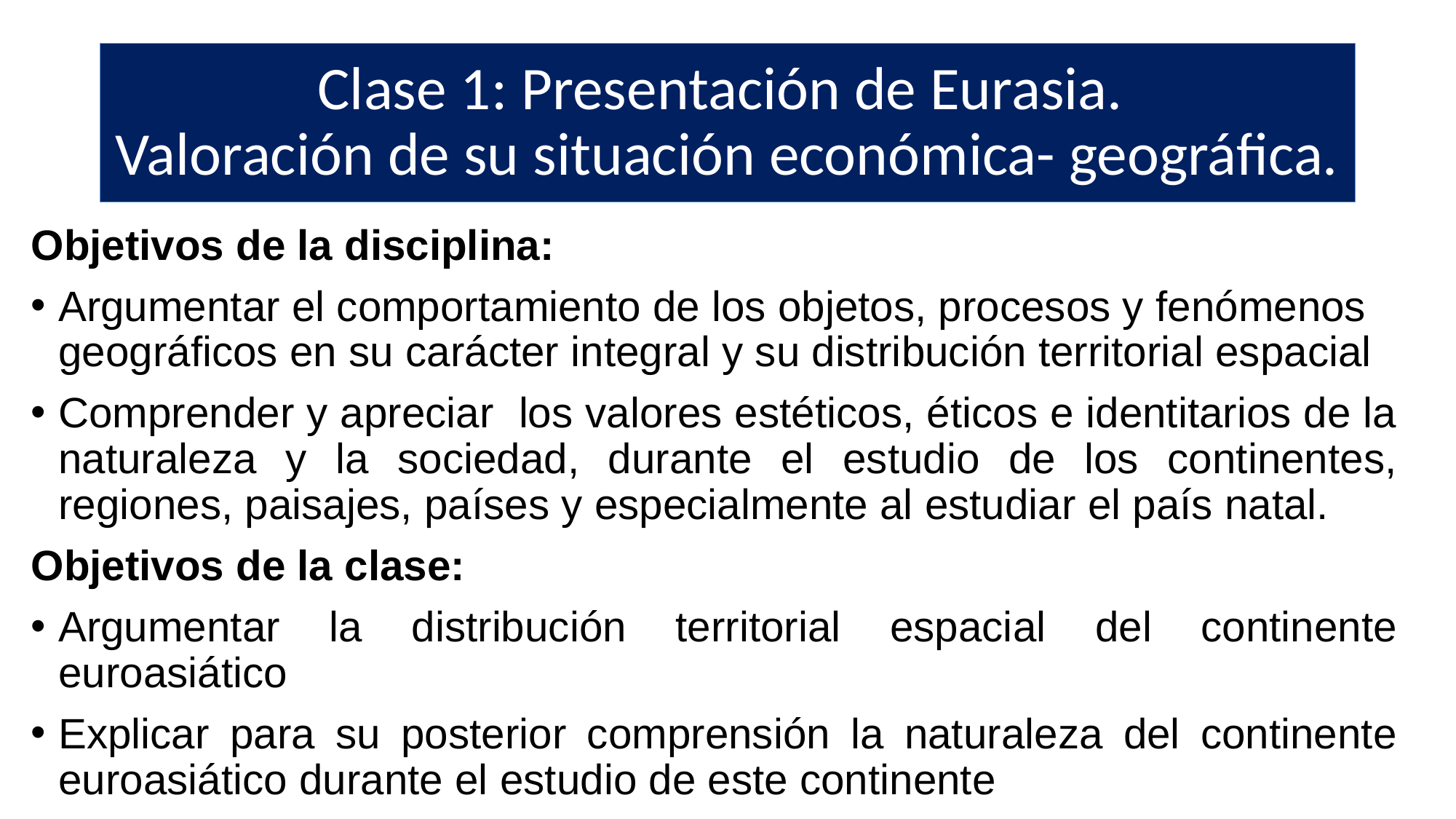

# Clase 1: Presentación de Eurasia. Valoración de su situación económica- geográfica.
Objetivos de la disciplina:
Argumentar el comportamiento de los objetos, procesos y fenómenos geográficos en su carácter integral y su distribución territorial espacial
Comprender y apreciar  los valores estéticos, éticos e identitarios de la naturaleza y la sociedad, durante el estudio de los continentes, regiones, paisajes, países y especialmente al estudiar el país natal.
Objetivos de la clase:
Argumentar la distribución territorial espacial del continente euroasiático
Explicar para su posterior comprensión la naturaleza del continente euroasiático durante el estudio de este continente